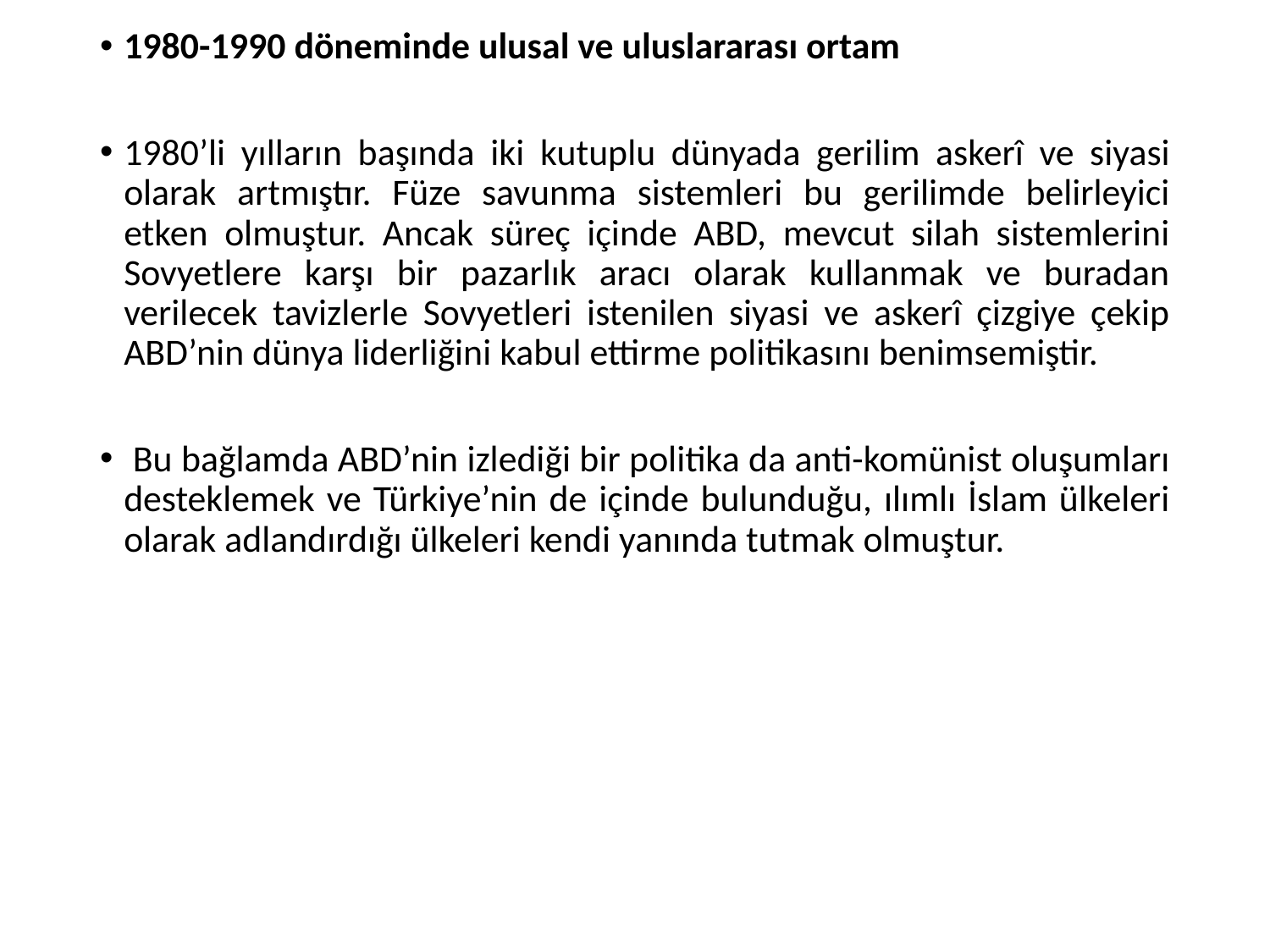

1980-1990 döneminde ulusal ve uluslararası ortam

1980’li yılların başında iki kutuplu dünyada gerilim askerî ve siyasi olarak artmıştır. Füze savunma sistemleri bu gerilimde belirleyici etken olmuştur. Ancak süreç içinde ABD, mevcut silah sistemlerini Sovyetlere karşı bir pazarlık aracı olarak kullanmak ve buradan verilecek tavizlerle Sovyetleri istenilen siyasi ve askerî çizgiye çekip ABD’nin dünya liderliğini kabul ettirme politikasını benimsemiştir.

 Bu bağlamda ABD’nin izlediği bir politika da anti-komünist oluşumları desteklemek ve Türkiye’nin de içinde bulunduğu, ılımlı İslam ülkeleri olarak adlandırdığı ülkeleri kendi yanında tutmak olmuştur.